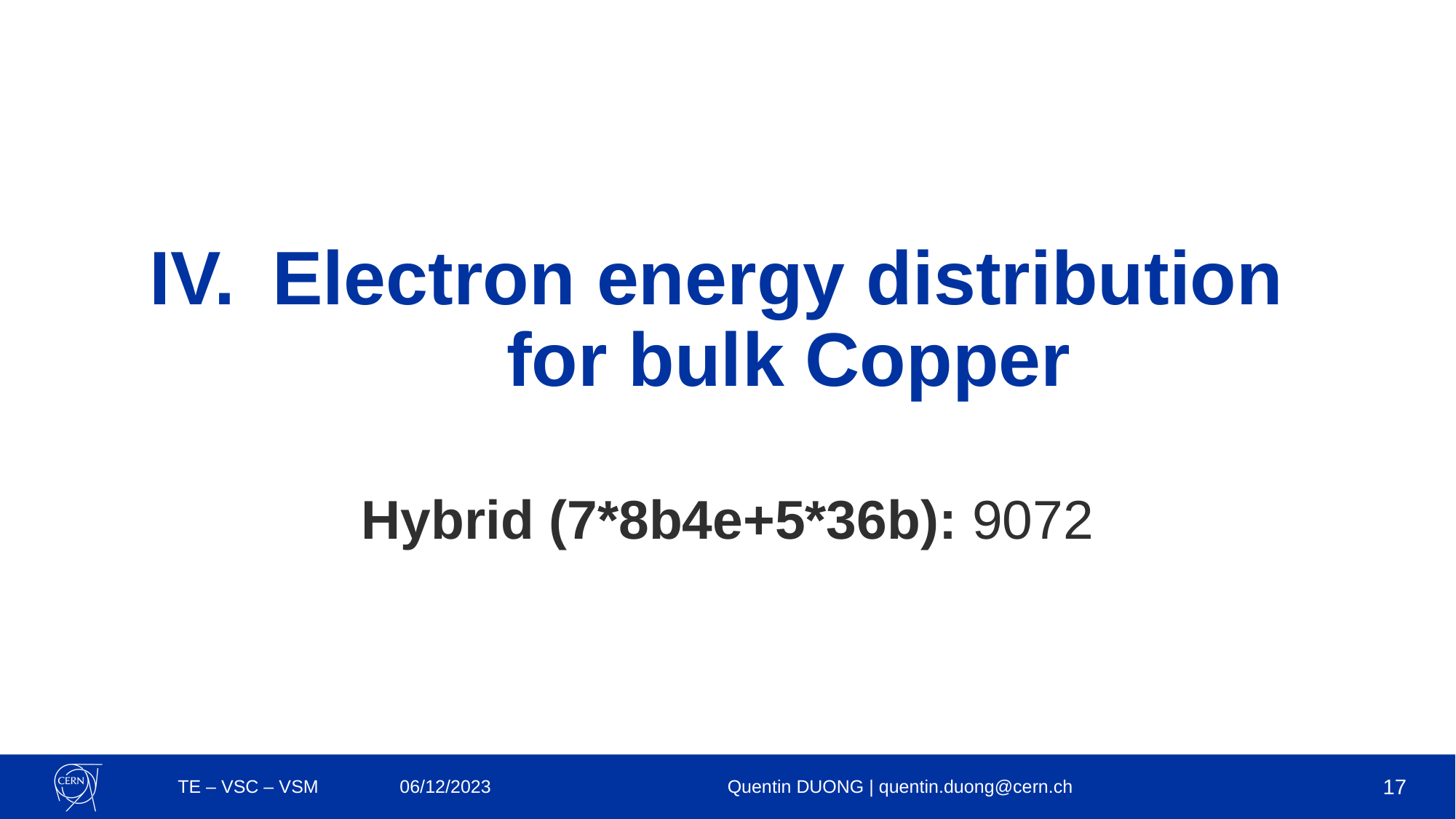

# Electron energy distribution for bulk Copper
Hybrid (7*8b4e+5*36b): 9072
06/12/2023
TE – VSC – VSM
Quentin DUONG | quentin.duong@cern.ch
17